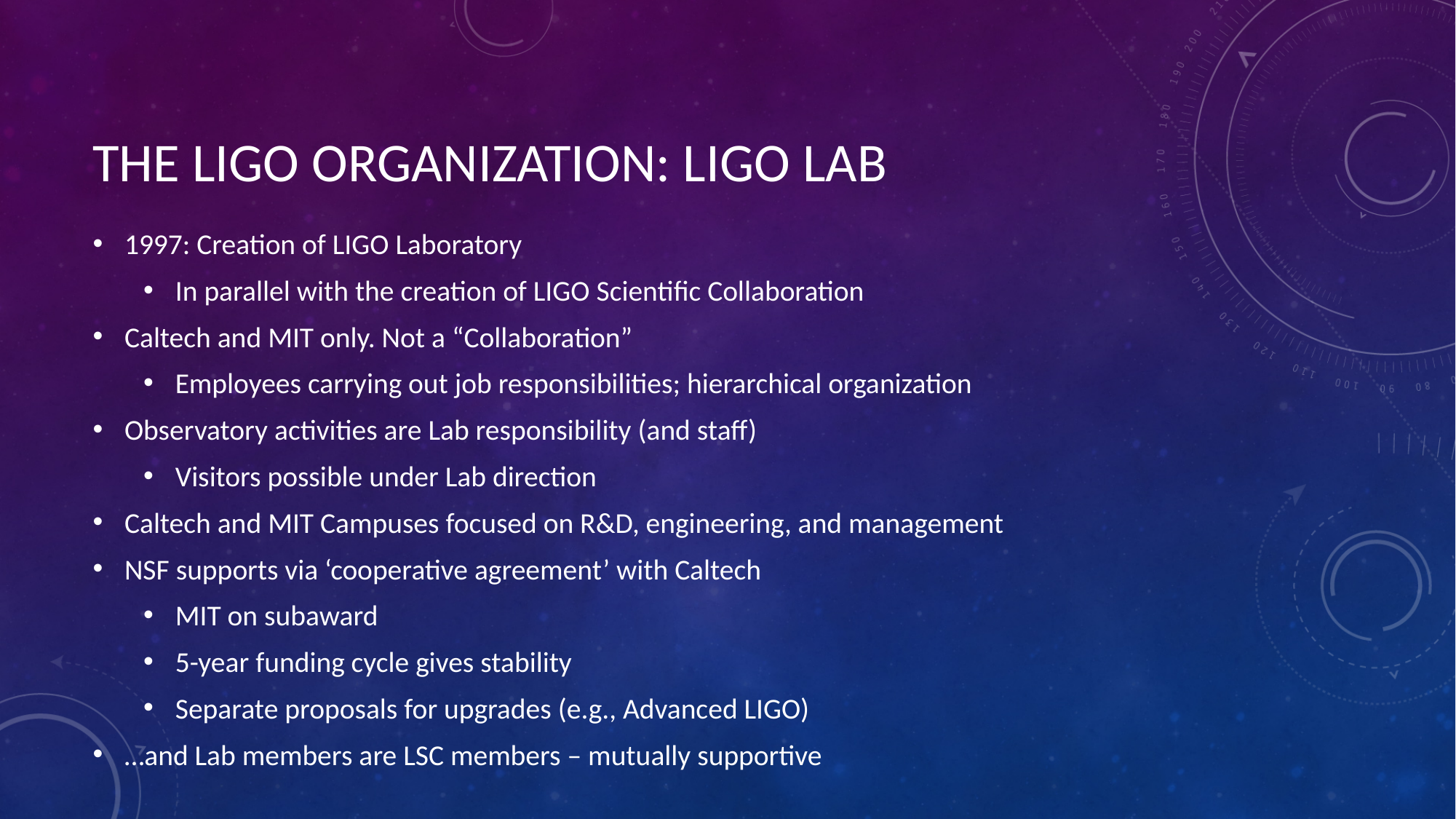

# The LIGO Organization: LIGO Lab
1997: Creation of LIGO Laboratory
In parallel with the creation of LIGO Scientific Collaboration
Caltech and MIT only. Not a “Collaboration”
Employees carrying out job responsibilities; hierarchical organization
Observatory activities are Lab responsibility (and staff)
Visitors possible under Lab direction
Caltech and MIT Campuses focused on R&D, engineering, and management
NSF supports via ‘cooperative agreement’ with Caltech
MIT on subaward
5-year funding cycle gives stability
Separate proposals for upgrades (e.g., Advanced LIGO)
…and Lab members are LSC members – mutually supportive